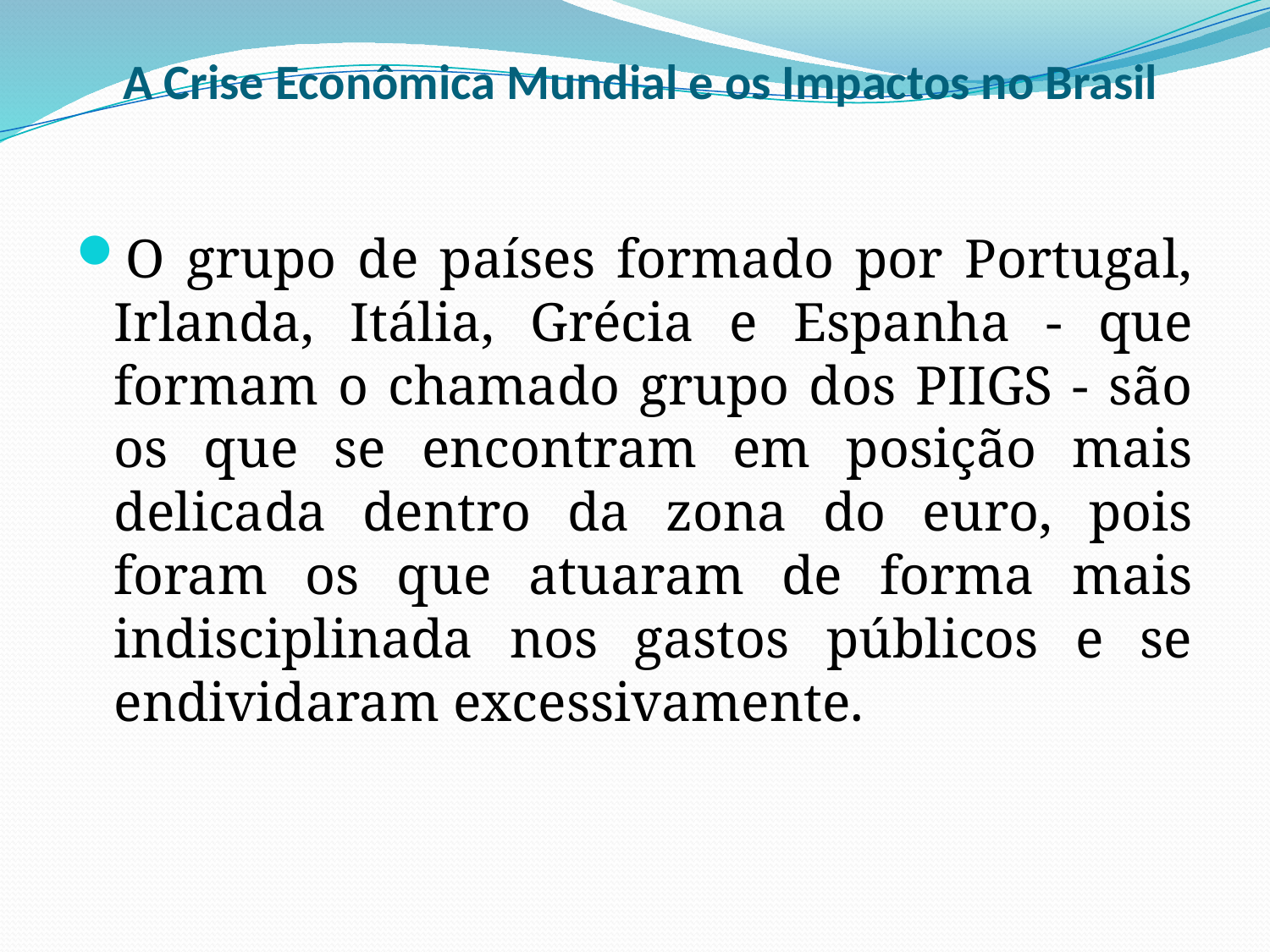

# A Crise Econômica Mundial e os Impactos no Brasil

O grupo de países formado por Portugal, Irlanda, Itália, Grécia e Espanha - que formam o chamado grupo dos PIIGS - são os que se encontram em posição mais delicada dentro da zona do euro, pois foram os que atuaram de forma mais indisciplinada nos gastos públicos e se endividaram excessivamente.